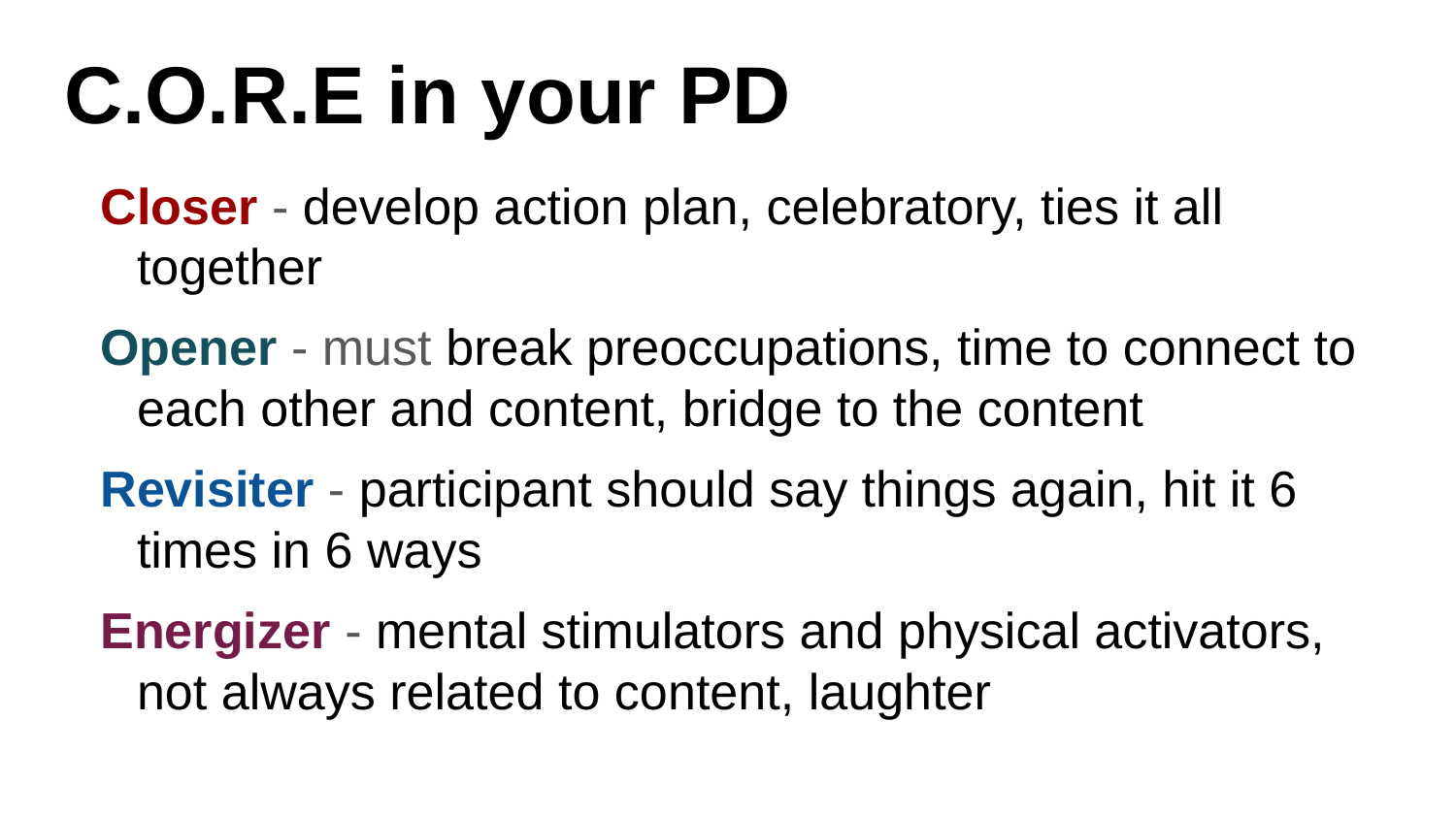

# C.O.R.E in your PD
Closer - develop action plan, celebratory, ties it all together
Opener - must break preoccupations, time to connect to each other and content, bridge to the content
Revisiter - participant should say things again, hit it 6 times in 6 ways
Energizer - mental stimulators and physical activators, not always related to content, laughter